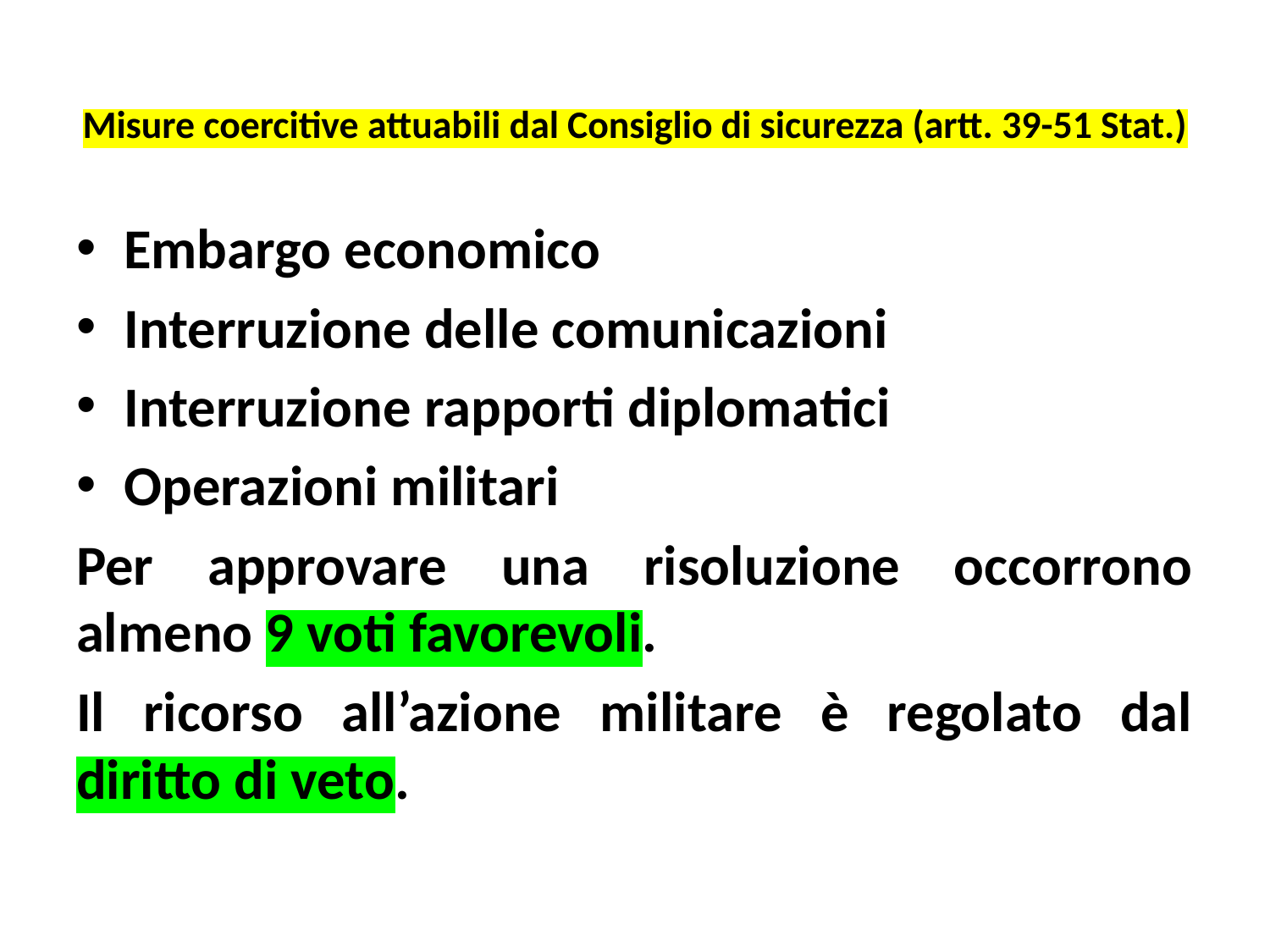

# Misure coercitive attuabili dal Consiglio di sicurezza (artt. 39-51 Stat.)
Embargo economico
Interruzione delle comunicazioni
Interruzione rapporti diplomatici
Operazioni militari
Per approvare una risoluzione occorrono almeno 9 voti favorevoli.
Il ricorso all’azione militare è regolato dal diritto di veto.